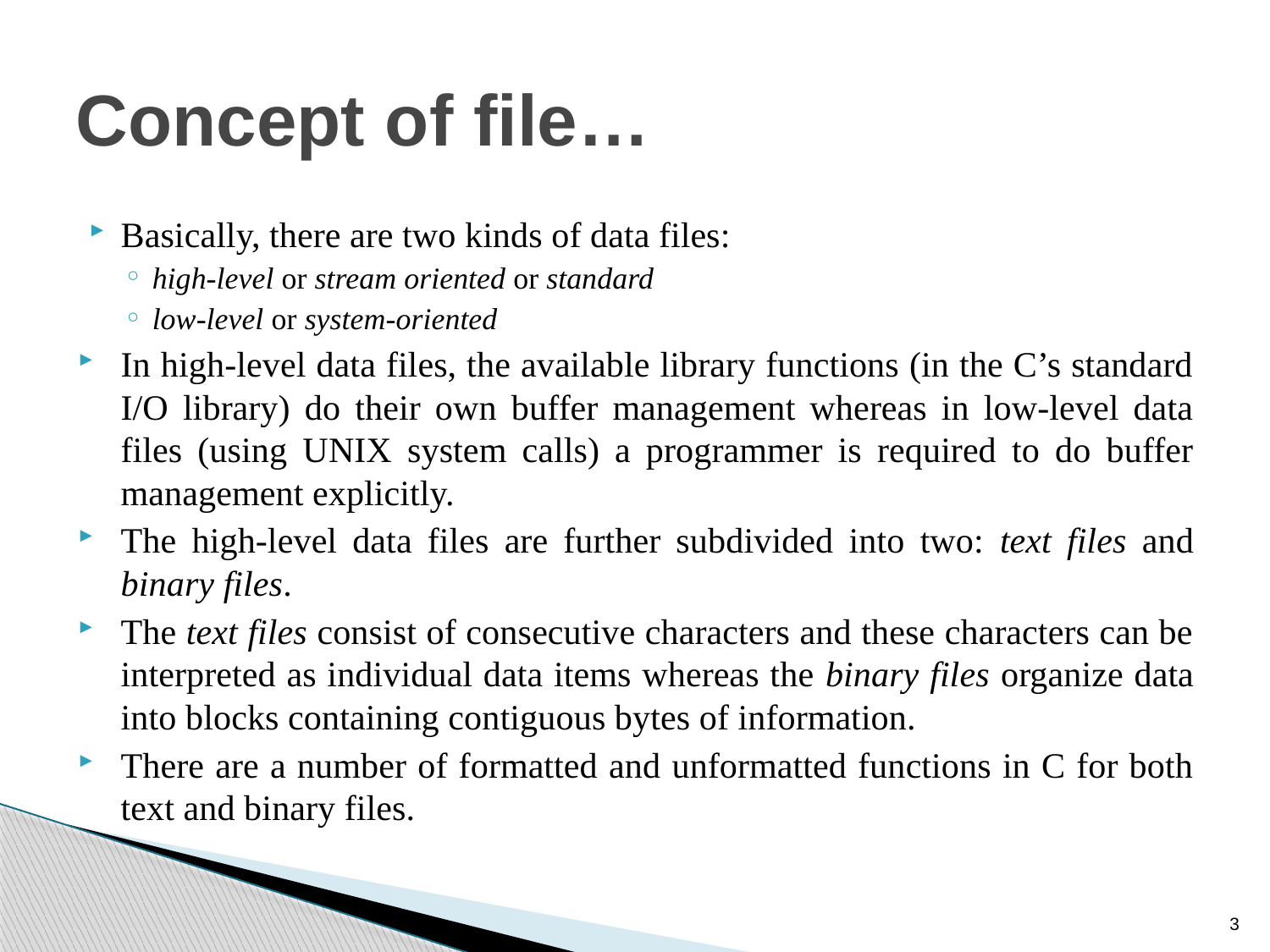

# Concept of file…
Basically, there are two kinds of data files:
high-level or stream oriented or standard
low-level or system-oriented
In high-level data files, the available library functions (in the C’s standard I/O library) do their own buffer management whereas in low-level data files (using UNIX system calls) a programmer is required to do buffer management explicitly.
The high-level data files are further subdivided into two: text files and binary files.
The text files consist of consecutive characters and these characters can be interpreted as individual data items whereas the binary files organize data into blocks containing contiguous bytes of information.
There are a number of formatted and unformatted functions in C for both text and binary files.

3